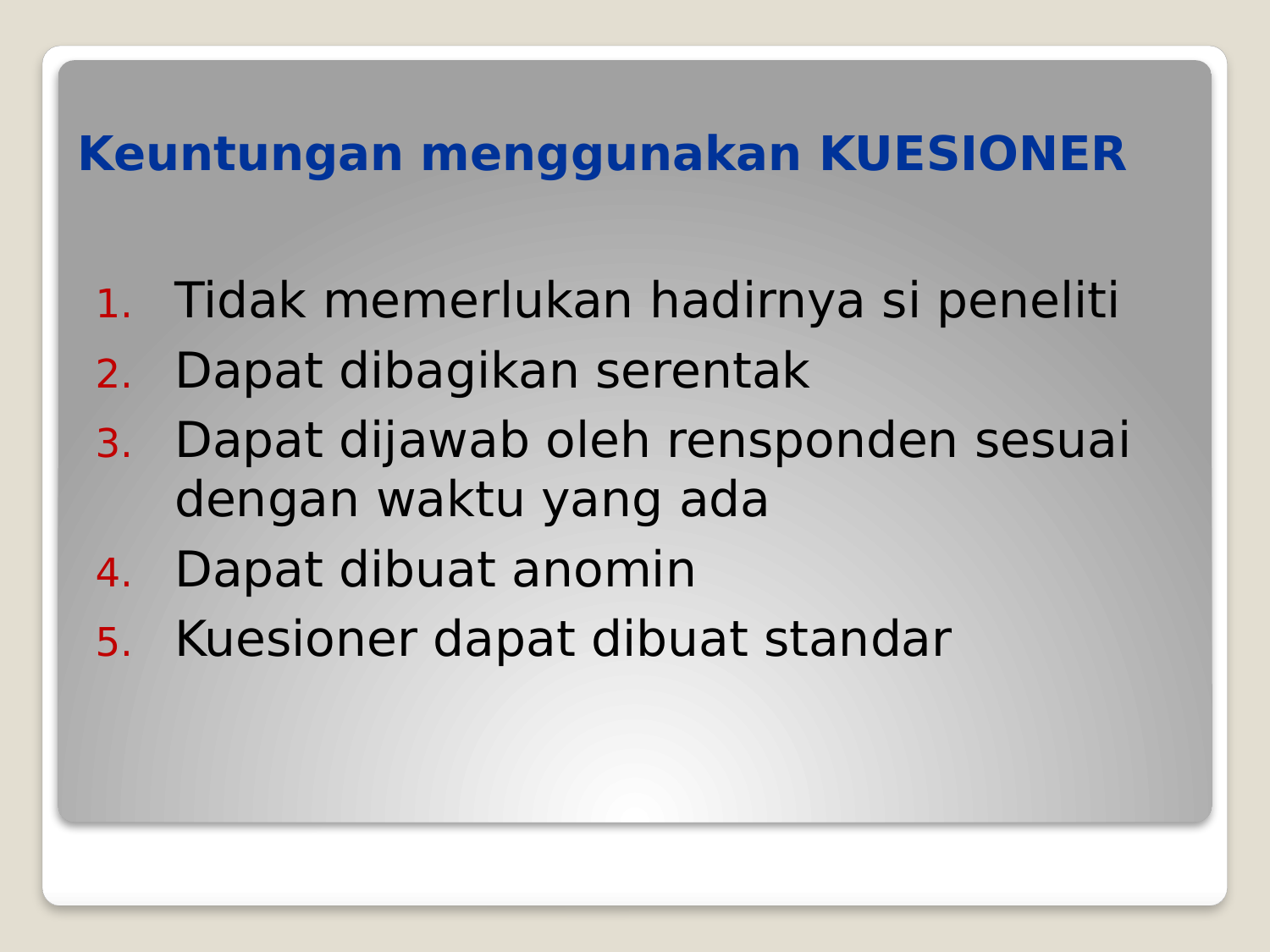

# Keuntungan menggunakan KUESIONER

Tidak memerlukan hadirnya si peneliti
Dapat dibagikan serentak
Dapat dijawab oleh rensponden sesuai dengan waktu yang ada
Dapat dibuat anomin
Kuesioner dapat dibuat standar